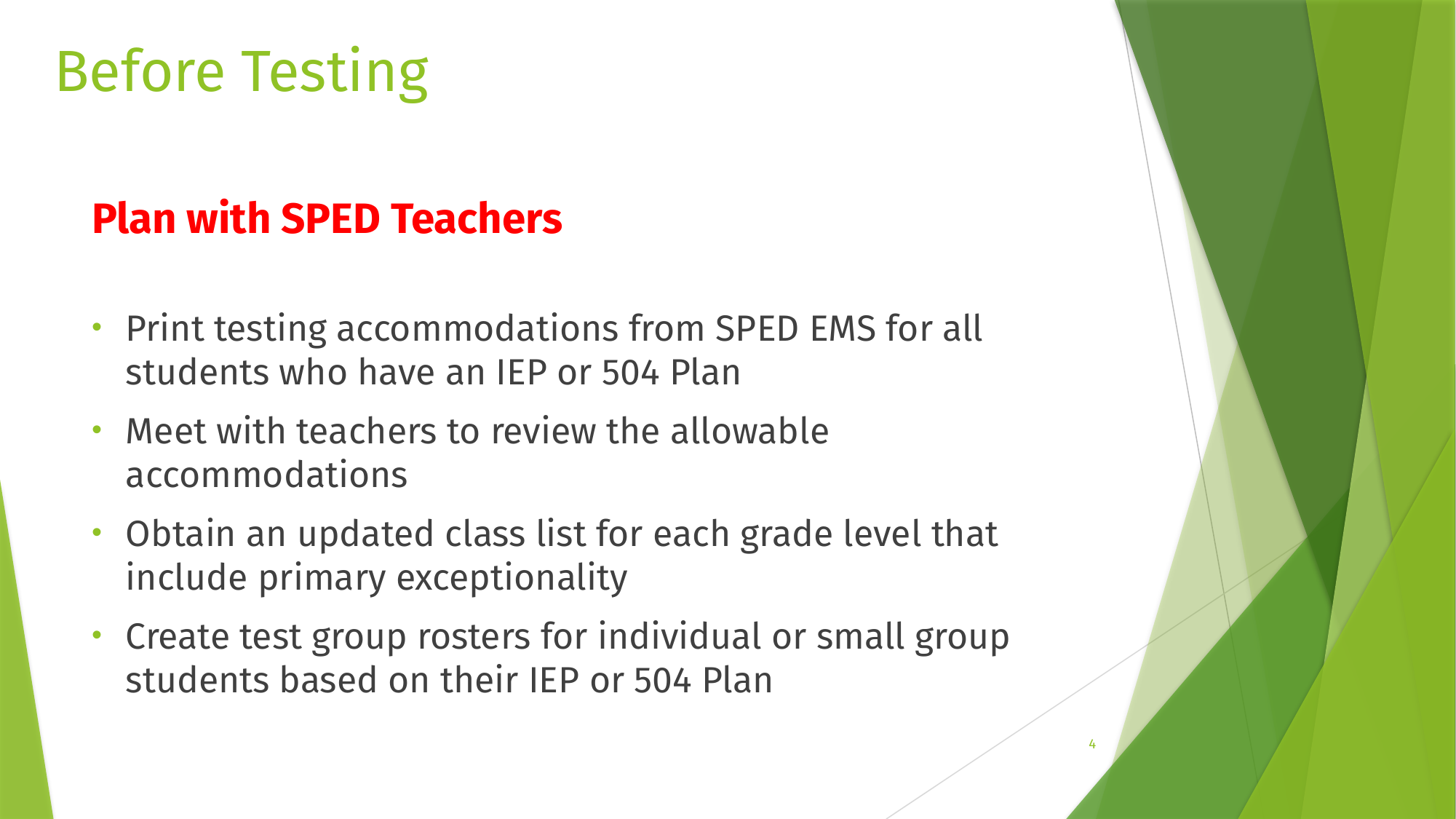

# Before Testing
Plan with SPED Teachers

Print testing accommodations from SPED EMS for all students who have an IEP or 504 Plan
Meet with teachers to review the allowable accommodations
Obtain an updated class list for each grade level that include primary exceptionality
Create test group rosters for individual or small group students based on their IEP or 504 Plan
4